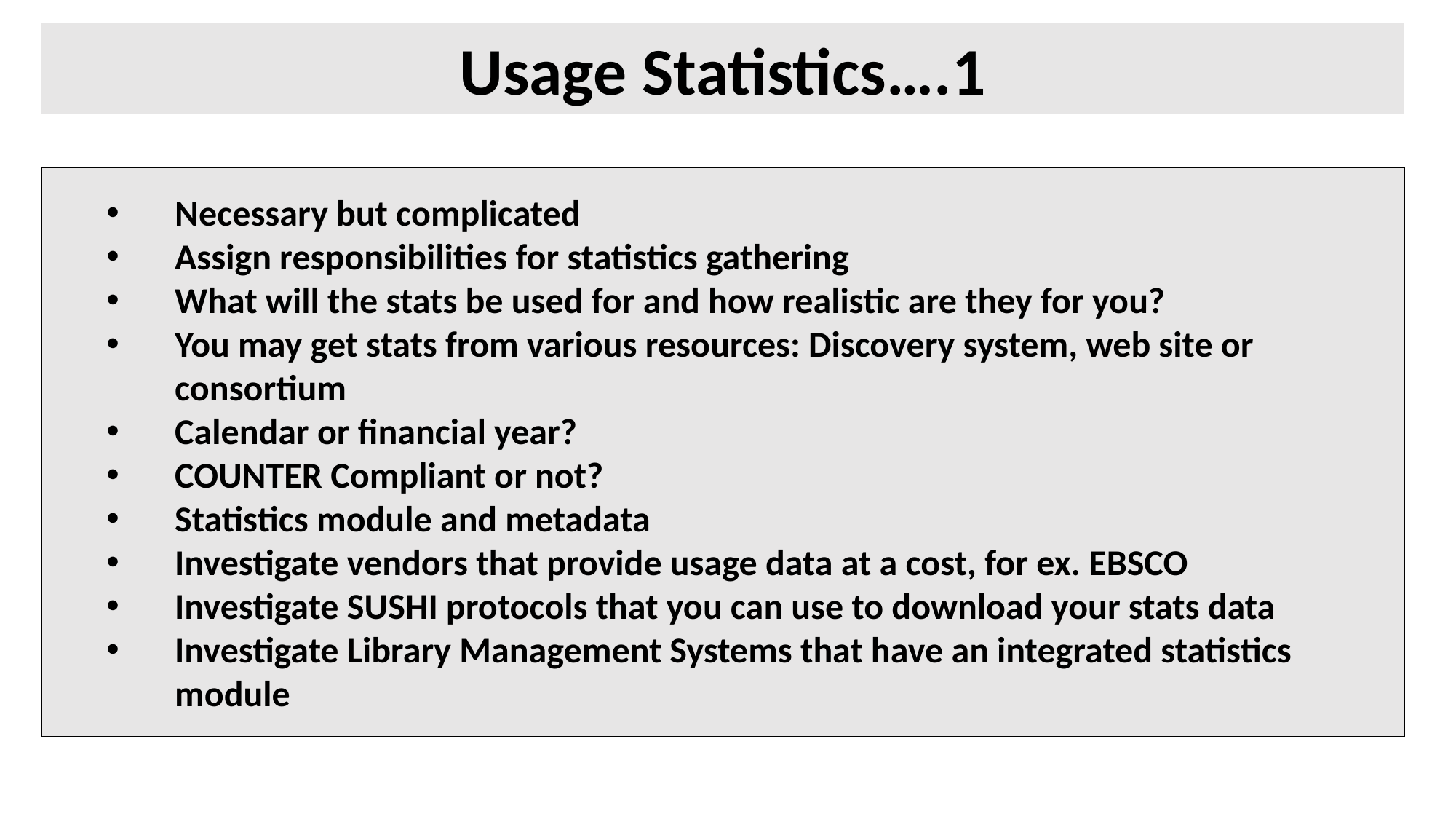

Usage Statistics….1
Necessary but complicated
Assign responsibilities for statistics gathering
What will the stats be used for and how realistic are they for you?
You may get stats from various resources: Discovery system, web site or consortium
Calendar or financial year?
COUNTER Compliant or not?
Statistics module and metadata
Investigate vendors that provide usage data at a cost, for ex. EBSCO
Investigate SUSHI protocols that you can use to download your stats data
Investigate Library Management Systems that have an integrated statistics module